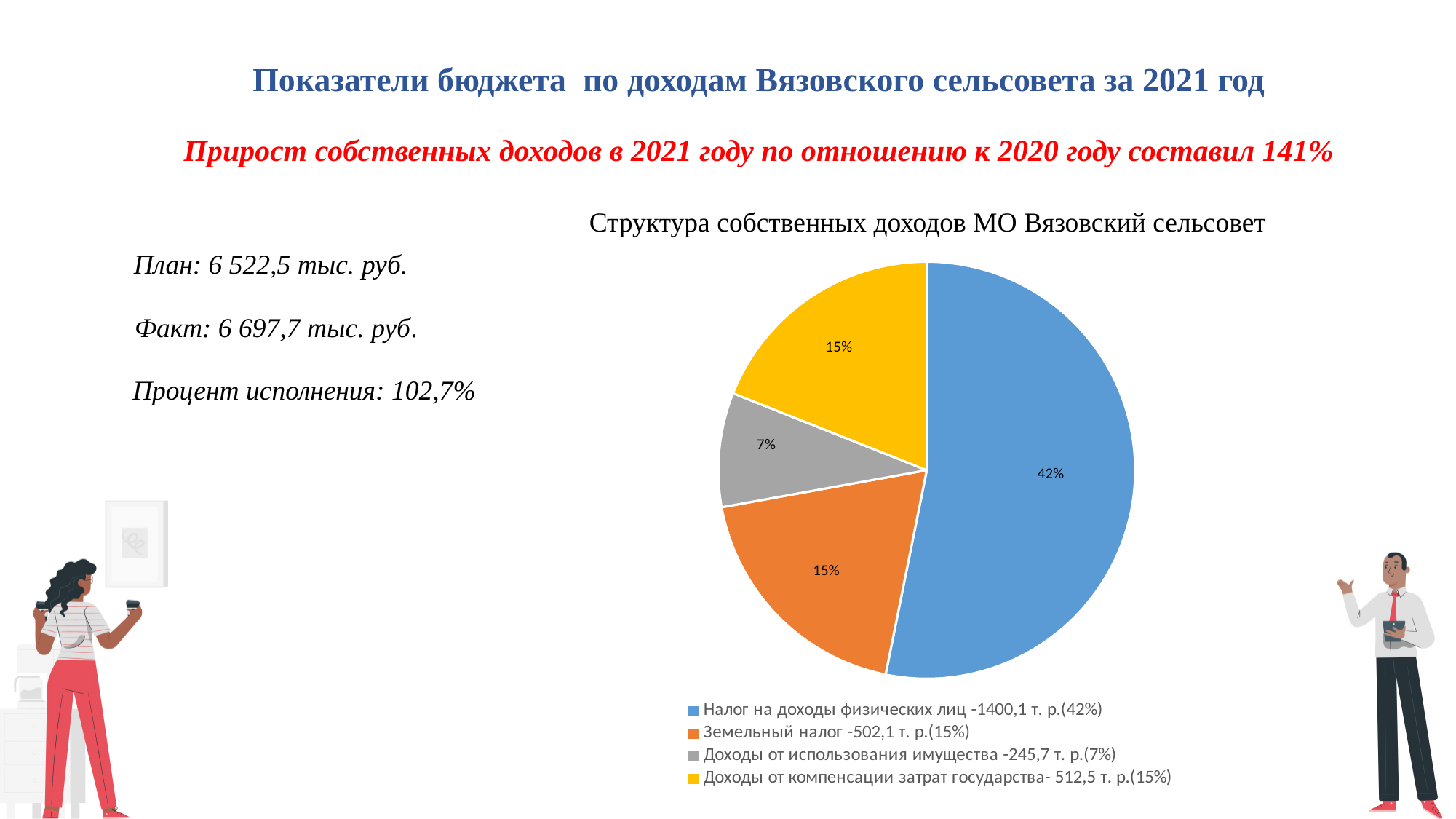

Показатели бюджета  по доходам Вязовского сельсовета за 2021 год

Прирост собственных доходов в 2021 году по отношению к 2020 году составил 141%
Структура собственных доходов МО Вязовский сельсовет

План: 6 522,5 тыс. руб.

### Chart

| Category | Столбец1 |
|---|---|
| Налог на доходы физических лиц -1400,1 т. р.(42%) | 0.4200000000000002 |
| Земельный налог -502,1 т. р.(15%) | 0.1500000000000001 |
| Доходы от использования имущества -245,7 т. р.(7%) | 0.07000000000000003 |
| Доходы от компенсации затрат государства- 512,5 т. р.(15%) | 0.1500000000000001 |
Факт: 6 697,7 тыс. руб.
Процент исполнения: 102,7%